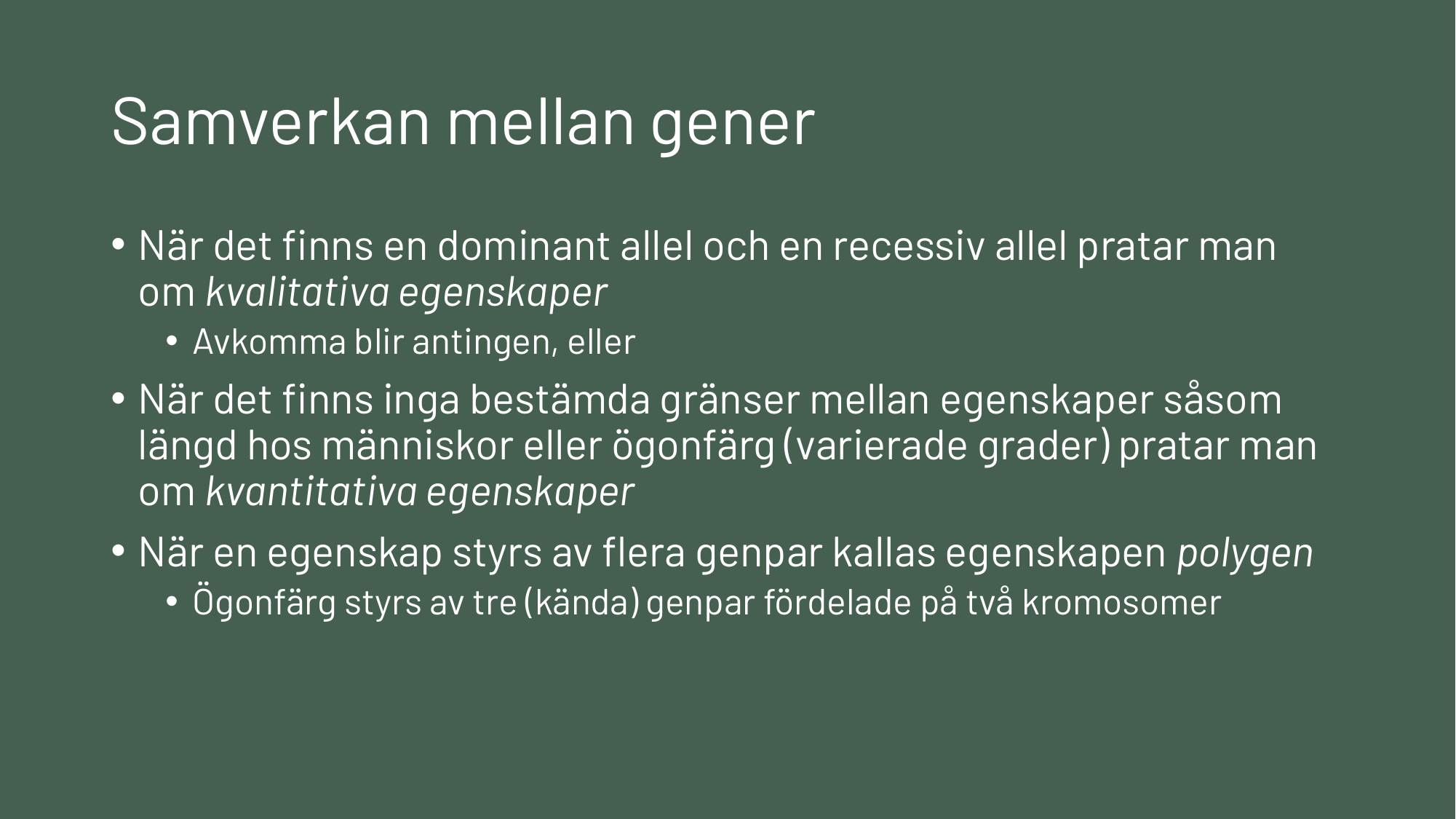

# Samverkan mellan gener
När det finns en dominant allel och en recessiv allel pratar man om kvalitativa egenskaper
Avkomma blir antingen, eller
När det finns inga bestämda gränser mellan egenskaper såsom längd hos människor eller ögonfärg (varierade grader) pratar man om kvantitativa egenskaper
När en egenskap styrs av flera genpar kallas egenskapen polygen
Ögonfärg styrs av tre (kända) genpar fördelade på två kromosomer